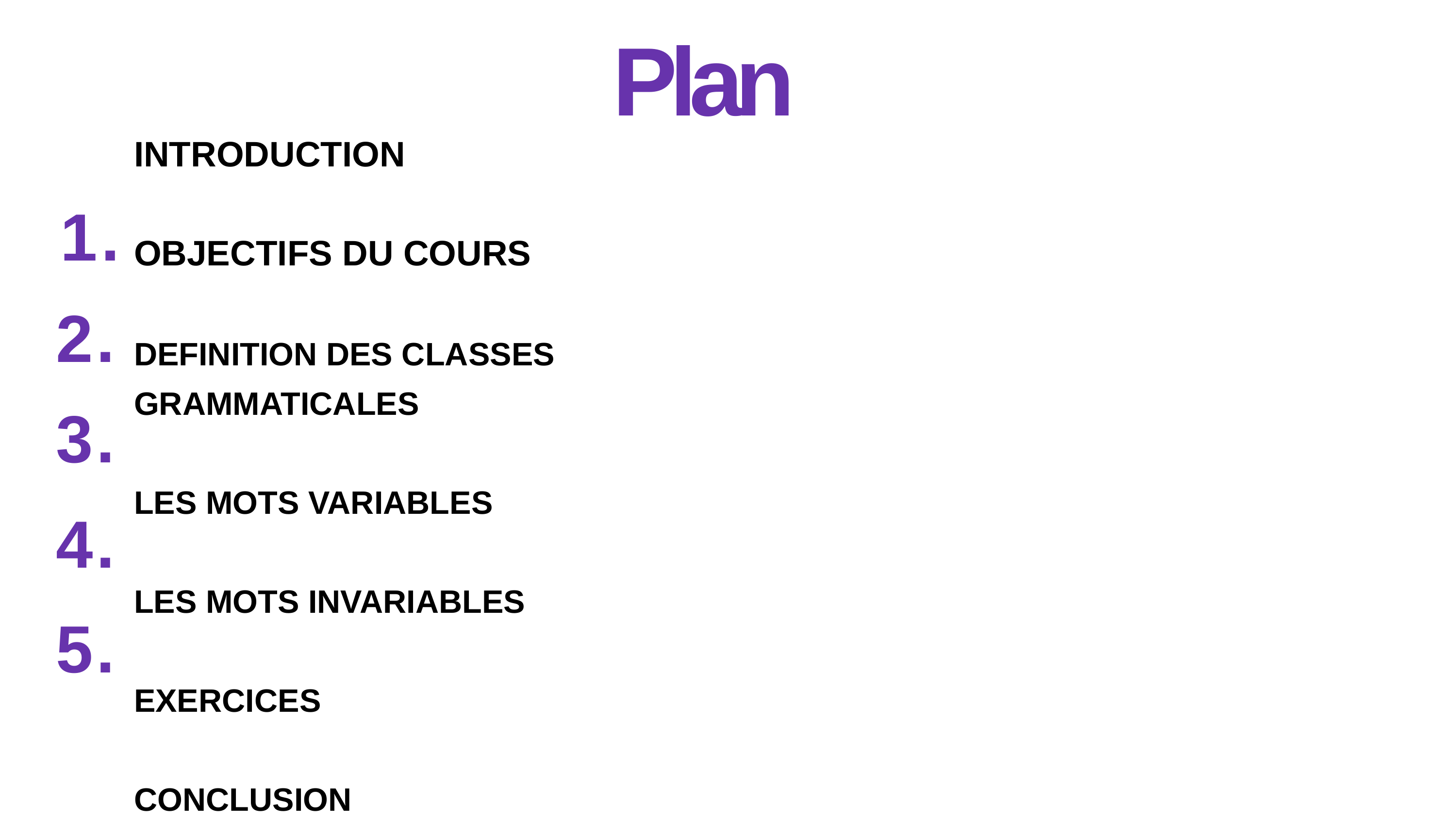

Plan
INTRODUCTION

OBJECTIFS DU COURS

DEFINITION DES CLASSES GRAMMATICALES

LES MOTS VARIABLES

LES MOTS INVARIABLES

EXERCICES

CONCLUSION
1 .
2 .
3 .
4 .
5 .